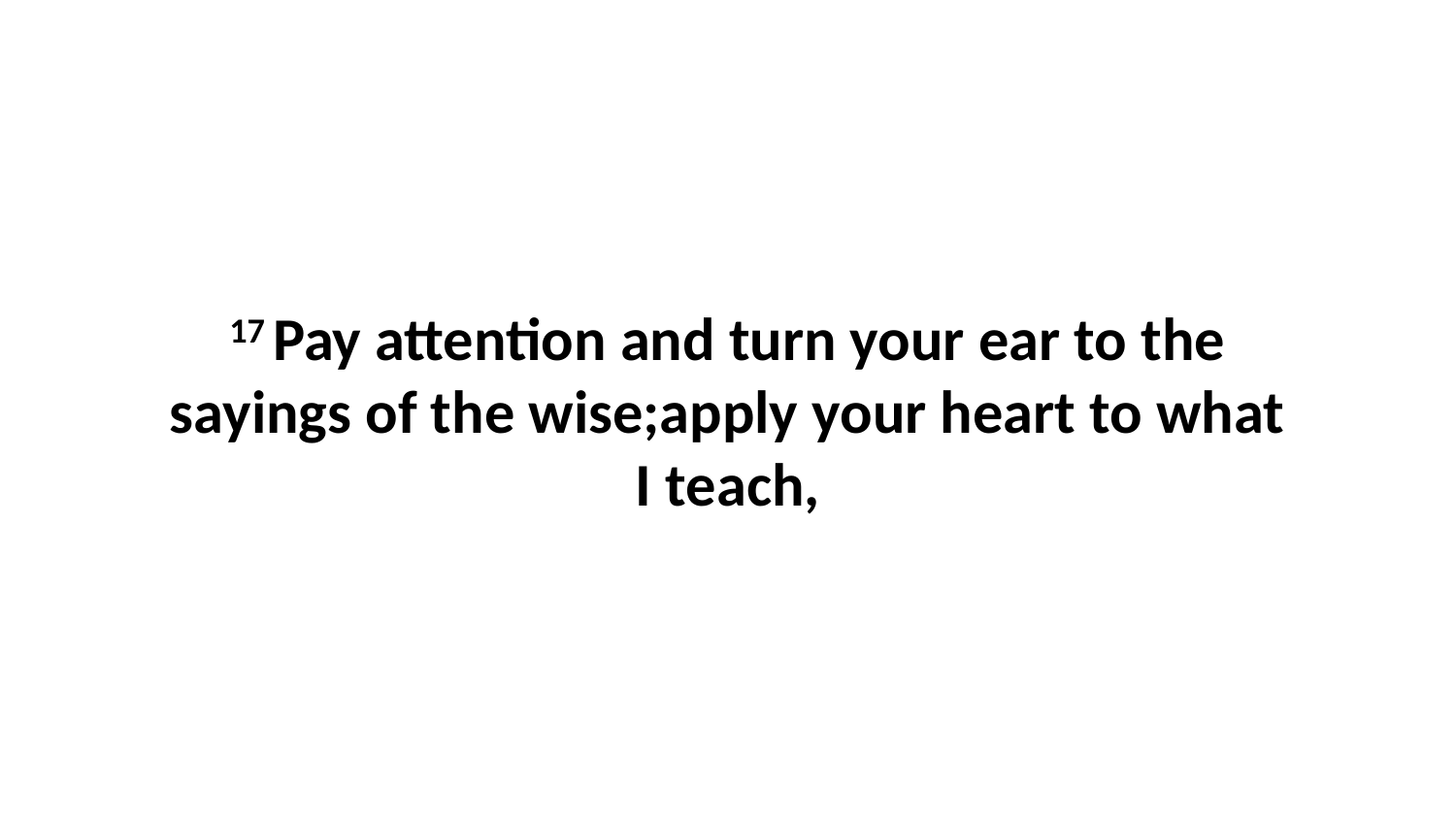

17 Pay attention and turn your ear to the sayings of the wise;apply your heart to what I teach,